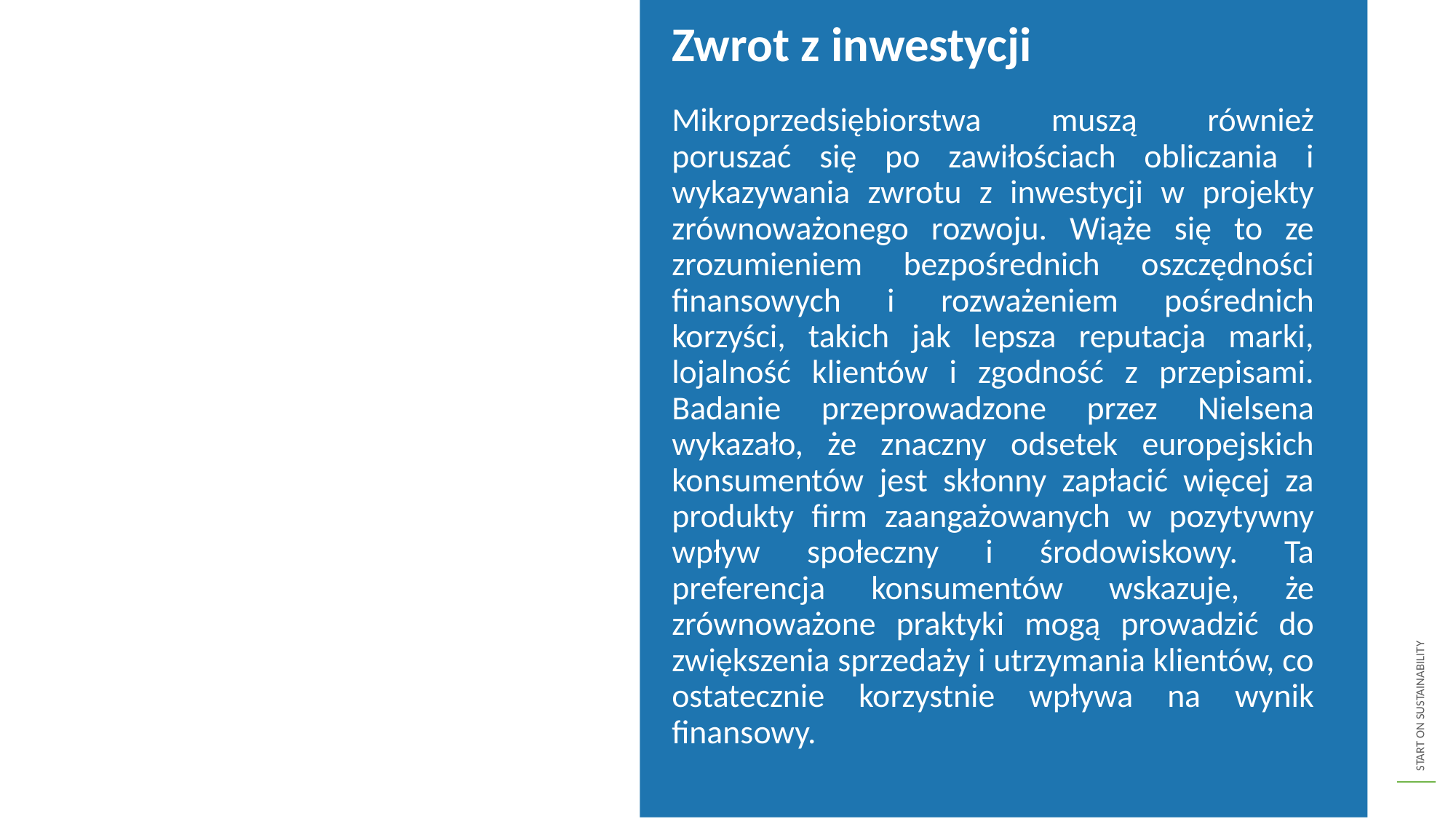

Zwrot z inwestycji
Mikroprzedsiębiorstwa muszą również poruszać się po zawiłościach obliczania i wykazywania zwrotu z inwestycji w projekty zrównoważonego rozwoju. Wiąże się to ze zrozumieniem bezpośrednich oszczędności finansowych i rozważeniem pośrednich korzyści, takich jak lepsza reputacja marki, lojalność klientów i zgodność z przepisami. Badanie przeprowadzone przez Nielsena wykazało, że znaczny odsetek europejskich konsumentów jest skłonny zapłacić więcej za produkty firm zaangażowanych w pozytywny wpływ społeczny i środowiskowy. Ta preferencja konsumentów wskazuje, że zrównoważone praktyki mogą prowadzić do zwiększenia sprzedaży i utrzymania klientów, co ostatecznie korzystnie wpływa na wynik finansowy.